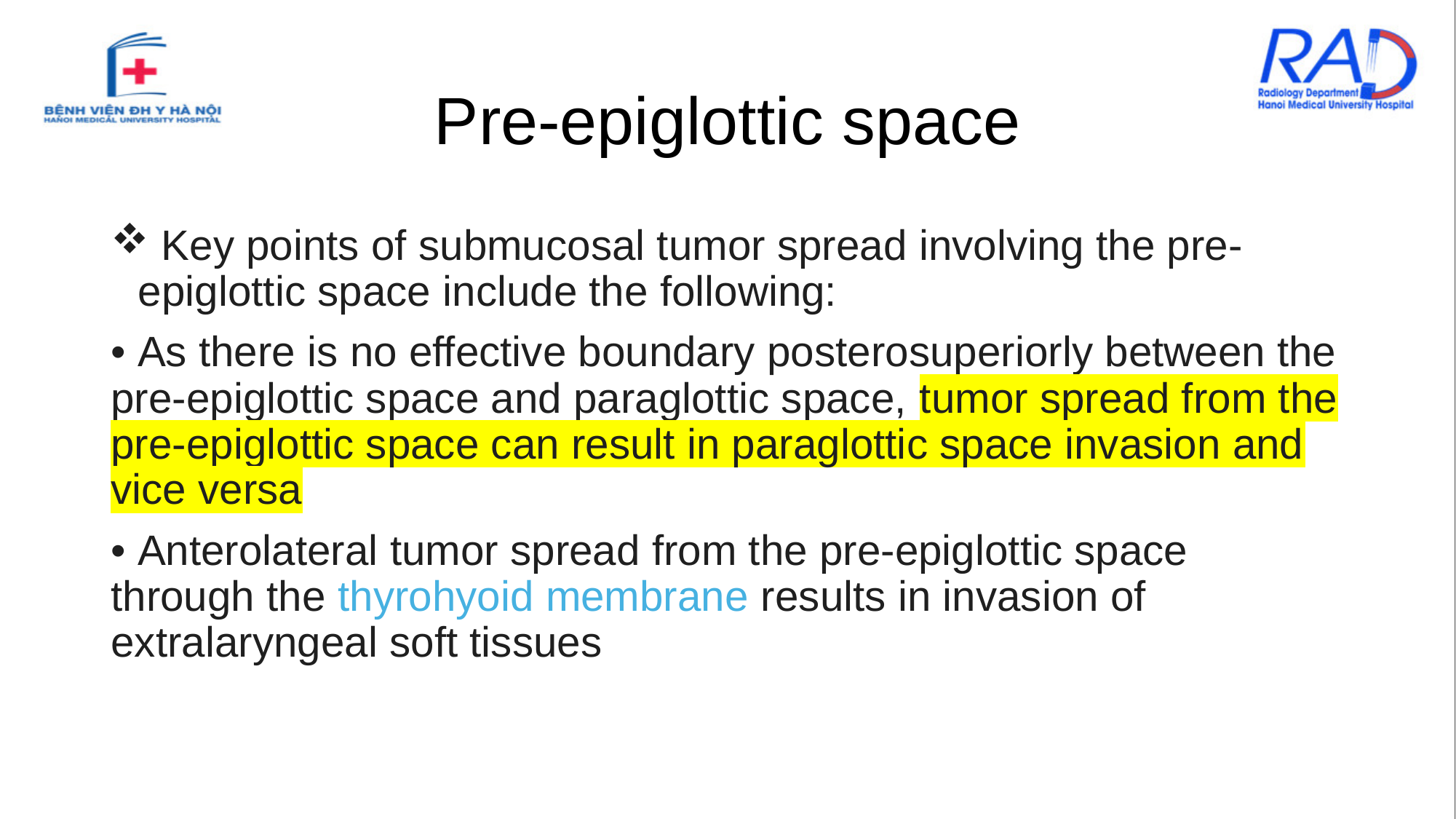

# Pre-epiglottic space
 Key points of submucosal tumor spread involving the pre-epiglottic space include the following:
• As there is no effective boundary posterosuperiorly between the pre-epiglottic space and paraglottic space, tumor spread from the pre-epiglottic space can result in paraglottic space invasion and vice versa
• Anterolateral tumor spread from the pre-epiglottic space through the thyrohyoid membrane results in invasion of extralaryngeal soft tissues